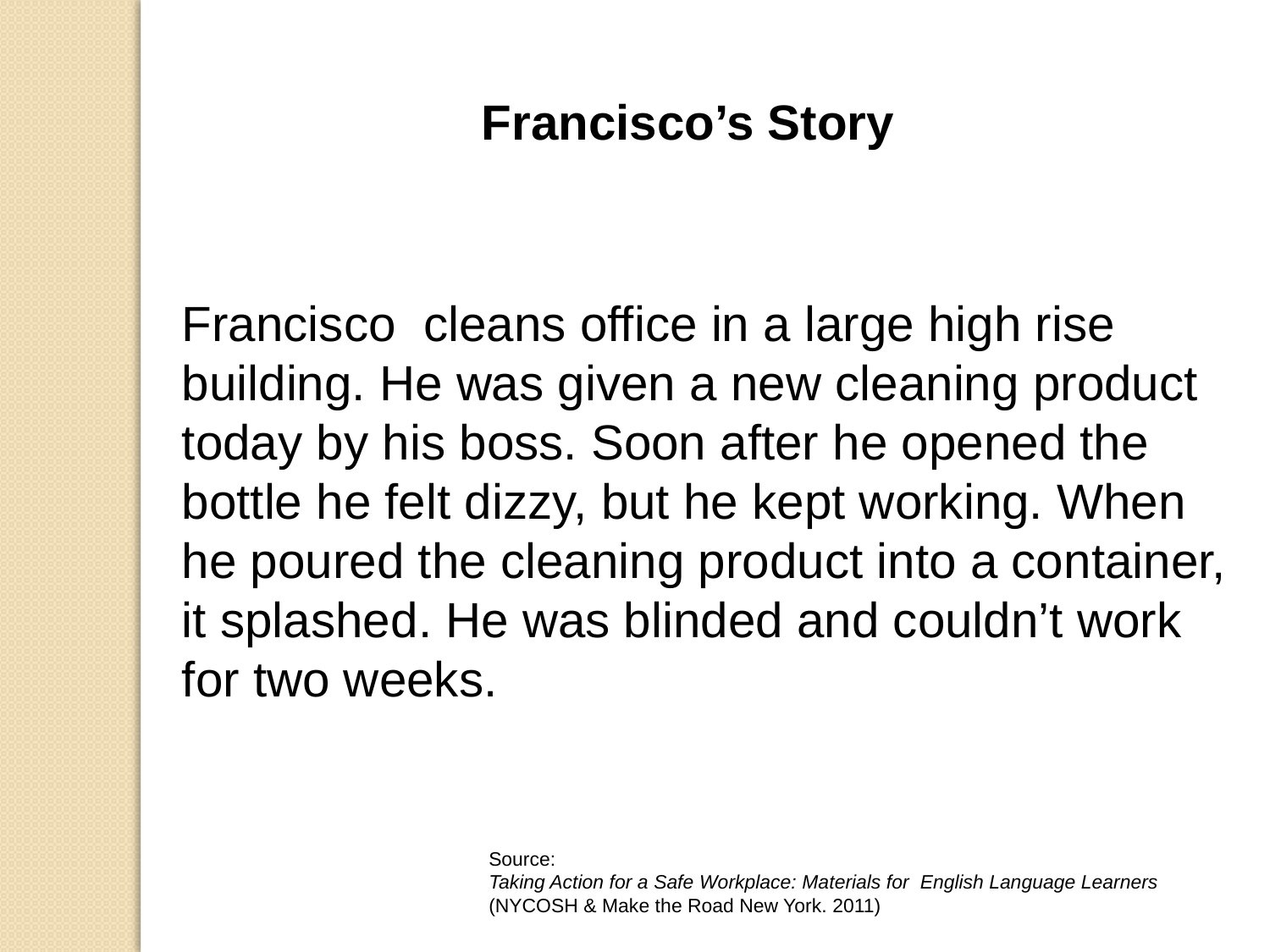

Francisco’s Story
Francisco  cleans office in a large high rise building. He was given a new cleaning product today by his boss. Soon after he opened the bottle he felt dizzy, but he kept working. When he poured the cleaning product into a container, it splashed. He was blinded and couldn’t work for two weeks.
Source:
Taking Action for a Safe Workplace: Materials for  English Language Learners
(NYCOSH & Make the Road New York. 2011)